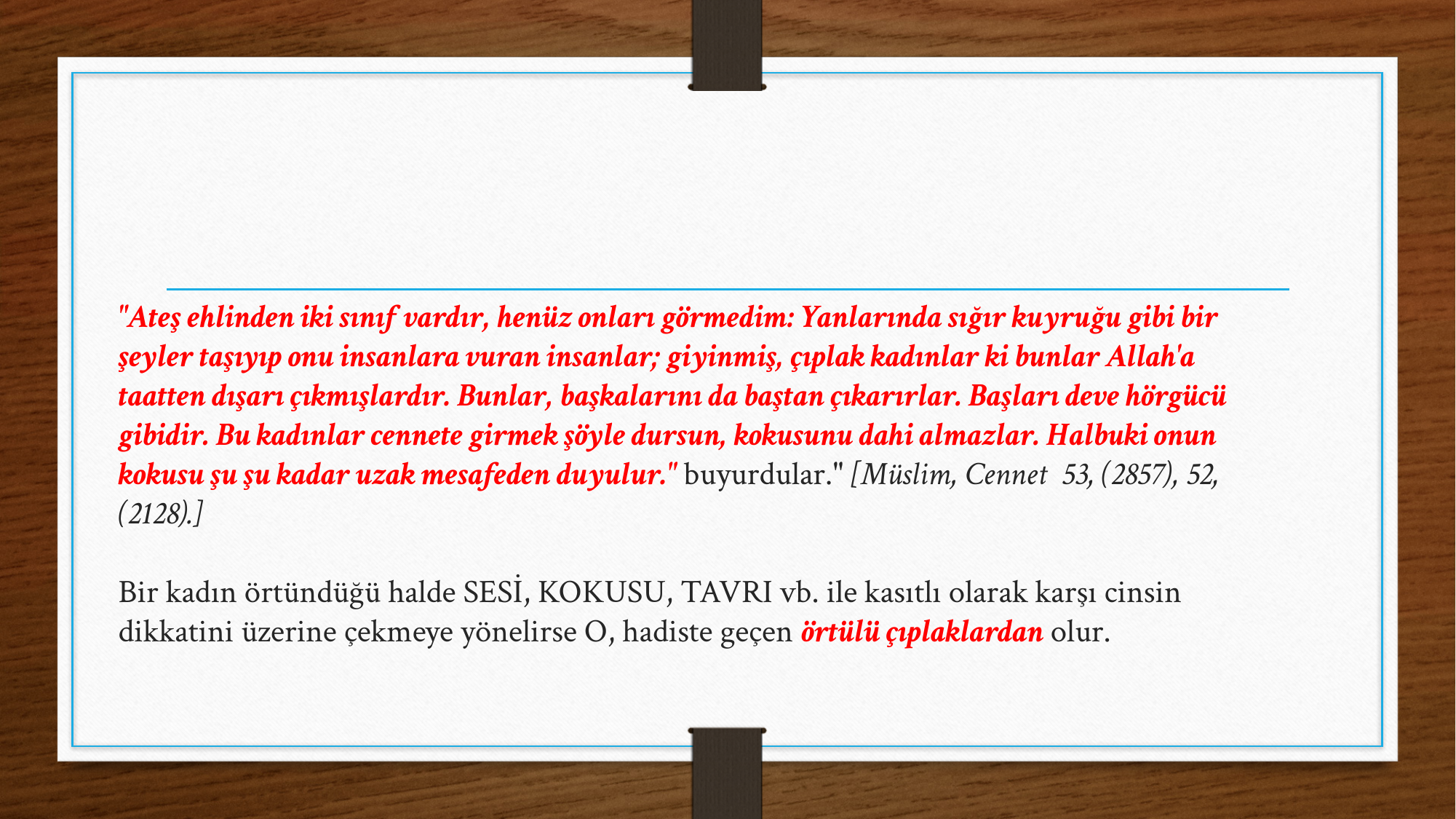

# "Ateş ehlinden iki sınıf vardır, henüz onları görmedim: Yanlarında sığır kuyruğu gibi bir şeyler taşıyıp onu insanlara vuran insanlar; giyinmiş, çıplak kadınlar ki bunlar Allah'a taatten dışarı çıkmışlardır. Bunlar, başkalarını da baştan çıkarırlar. Başları deve hörgücü  gibidir. Bu kadınlar cennete girmek şöyle dursun, kokusunu dahi almazlar. Halbuki onun kokusu şu şu kadar uzak mesafeden duyulur." buyurdular." [Müslim, Cennet  53, (2857), 52, (2128).] Bir kadın örtündüğü halde SESİ, KOKUSU, TAVRI vb. ile kasıtlı olarak karşı cinsin dikkatini üzerine çekmeye yönelirse O, hadiste geçen örtülü çıplaklardan olur.